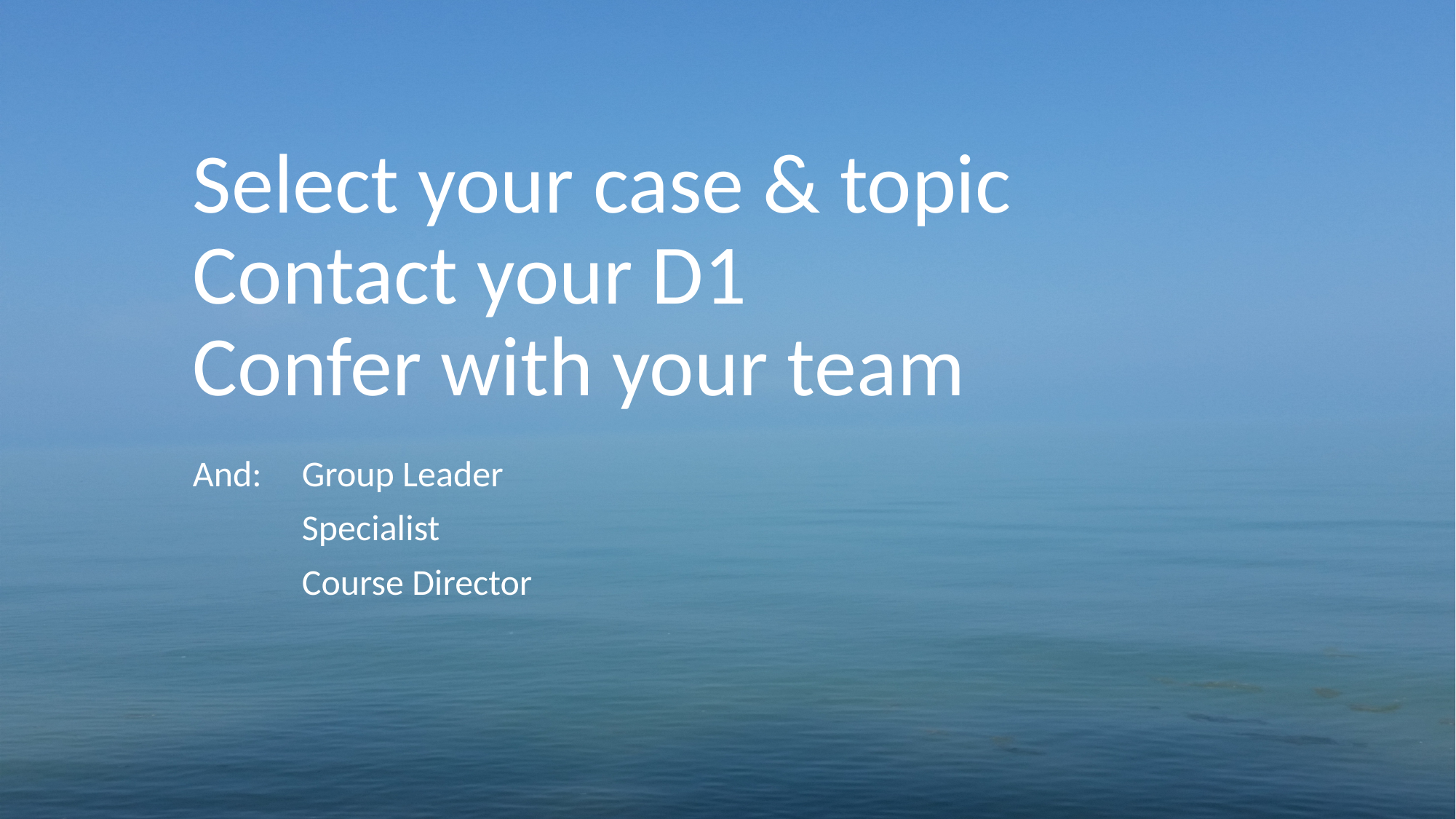

# Select your case & topic Contact your D1 Confer with your team
And: 	Group Leader
	Specialist
	Course Director